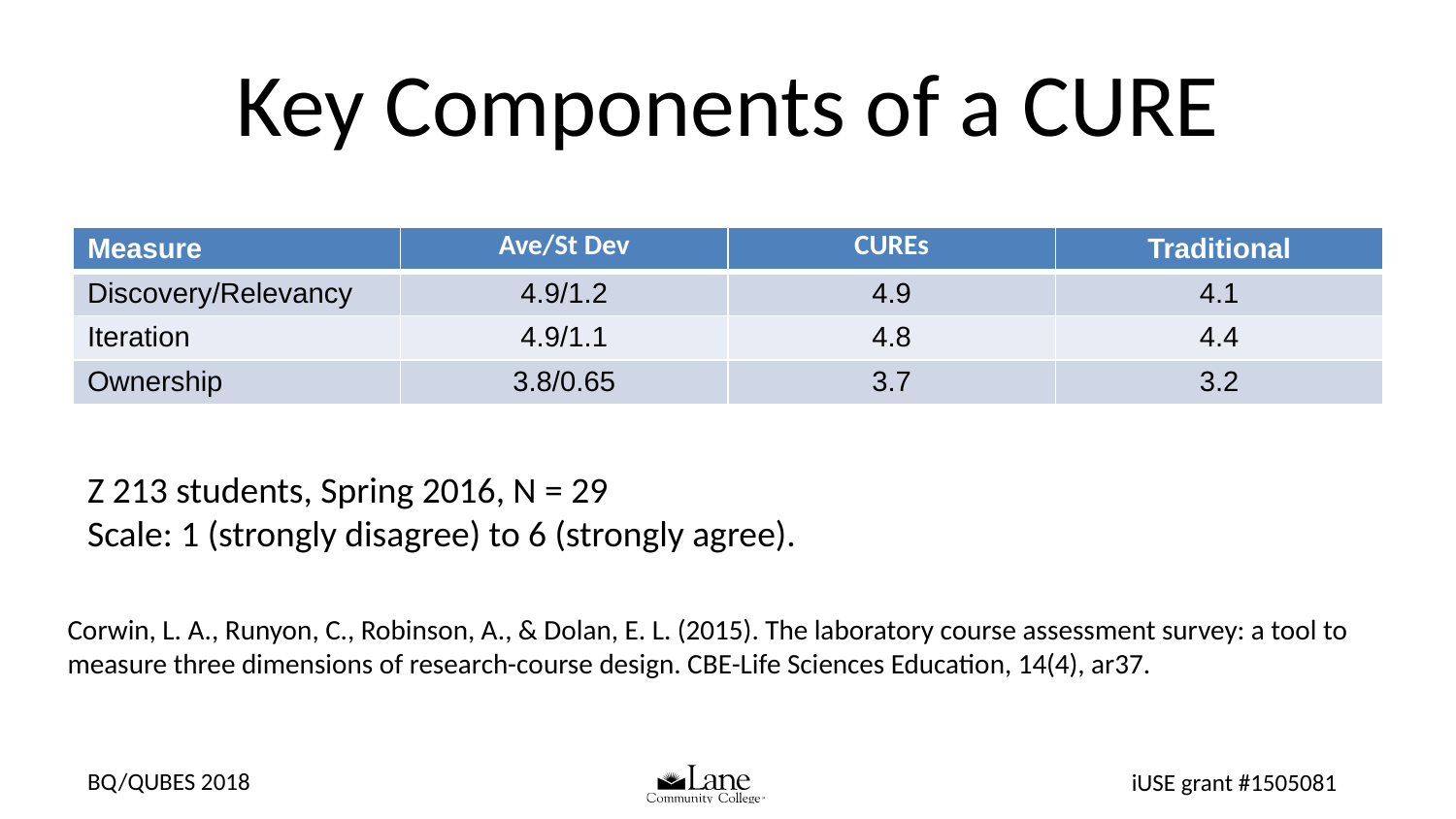

# Key Components of a CURE
| Measure | Ave/St Dev | CUREs | Traditional |
| --- | --- | --- | --- |
| Discovery/Relevancy | 4.9/1.2 | 4.9 | 4.1 |
| Iteration | 4.9/1.1 | 4.8 | 4.4 |
| Ownership | 3.8/0.65 | 3.7 | 3.2 |
Z 213 students, Spring 2016, N = 29
Scale: 1 (strongly disagree) to 6 (strongly agree).
Corwin, L. A., Runyon, C., Robinson, A., & Dolan, E. L. (2015). The laboratory course assessment survey: a tool to measure three dimensions of research-course design. CBE-Life Sciences Education, 14(4), ar37.
BQ/QUBES 2018
iUSE grant #1505081